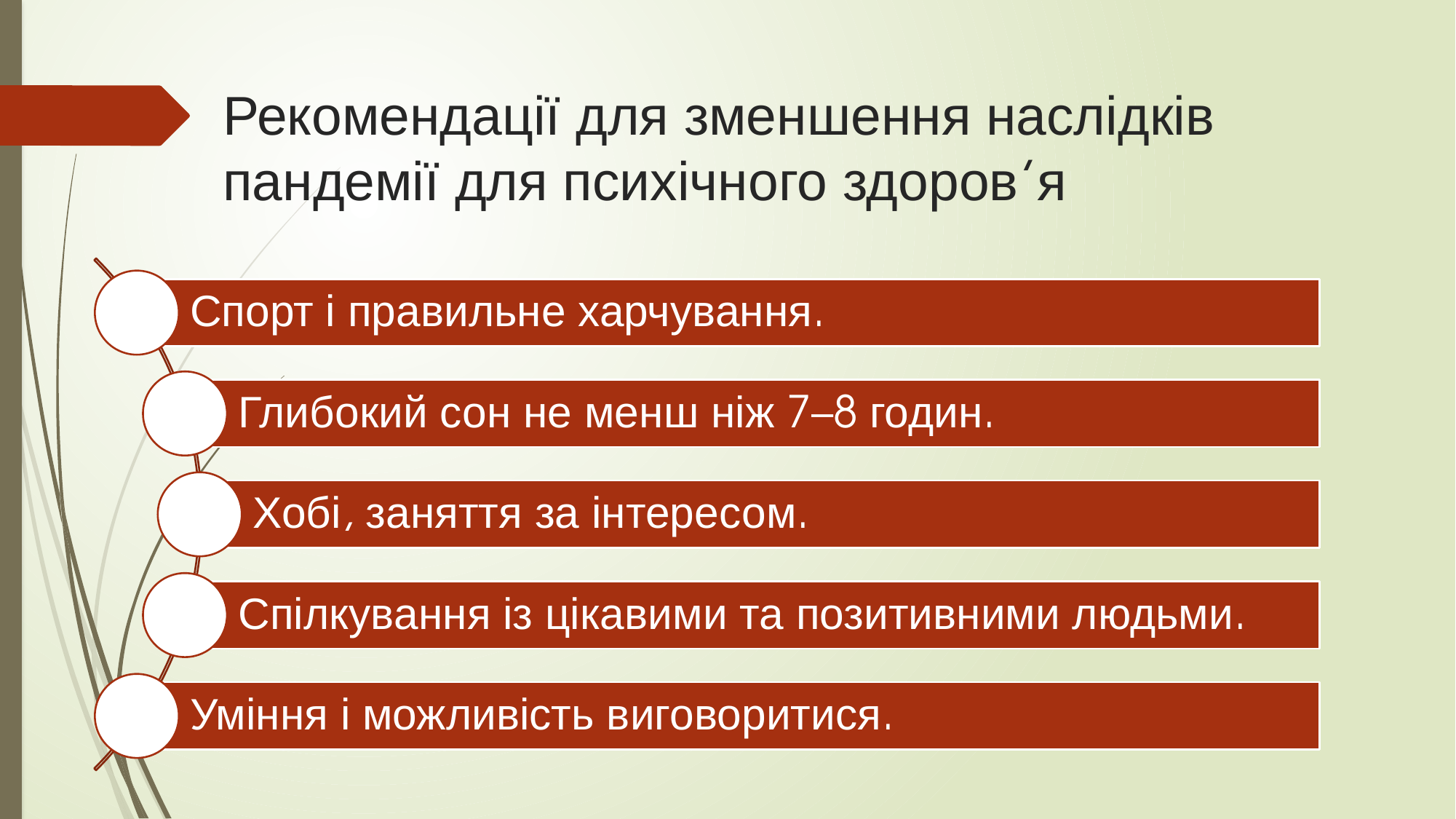

# Рекомендації для зменшення наслідків пандемії для психічного здоров’я
Спорт і правильне харчування.
Глибокий сон не менш ніж 7–8 годин.
Хобі, заняття за інтересом.
Спілкування із цікавими та позитивними людьми.
Уміння і можливість виговоритися.